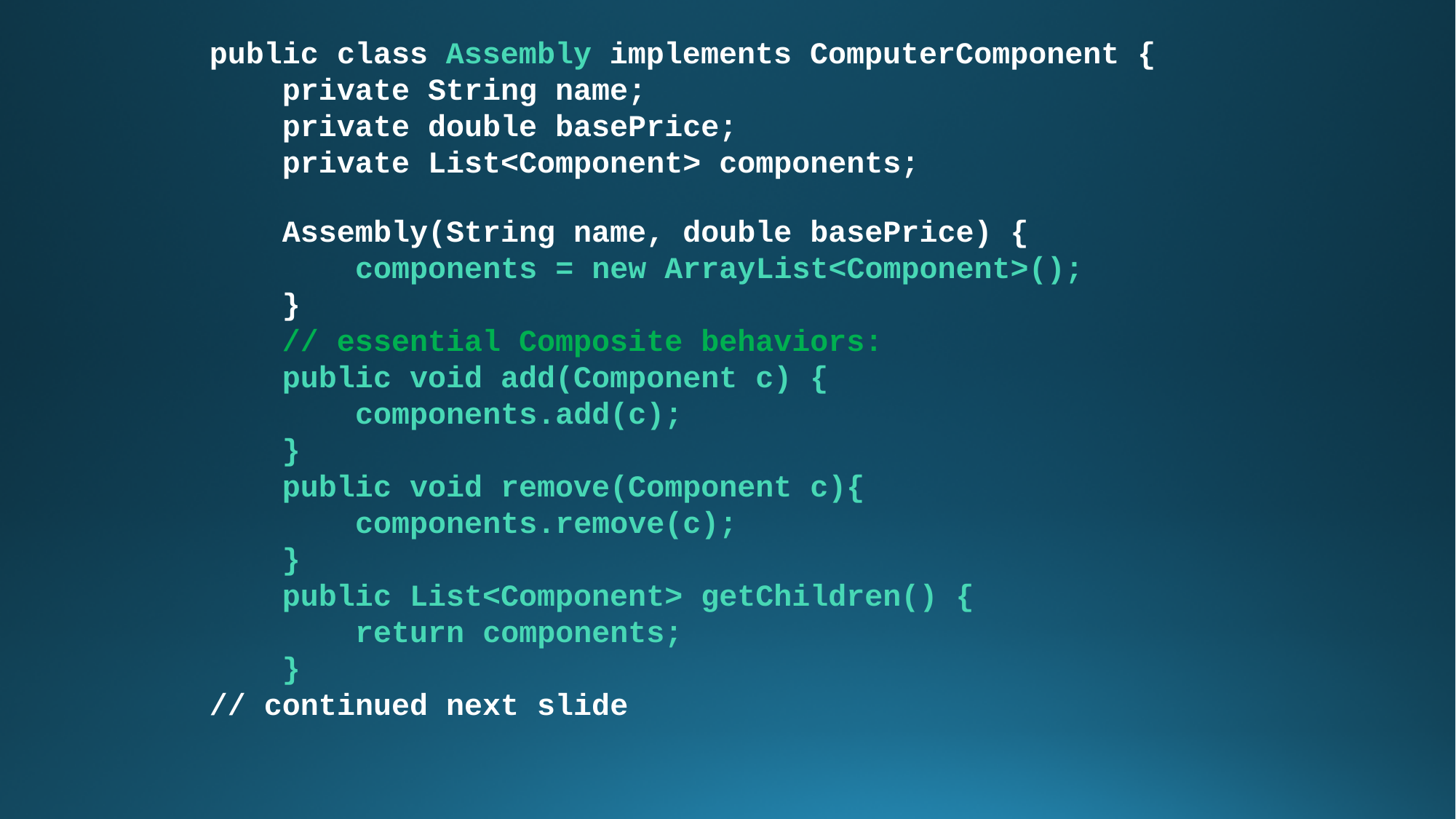

public class Assembly implements ComputerComponent {
    private String name;
    private double basePrice;
    private List<Component> components;

    Assembly(String name, double basePrice) {
        components = new ArrayList<Component>();
    }
    // essential Composite behaviors:
    public void add(Component c) {
        components.add(c);
    }
    public void remove(Component c){
        components.remove(c);
    }
    public List<Component> getChildren() {
        return components;
    }
// continued next slide